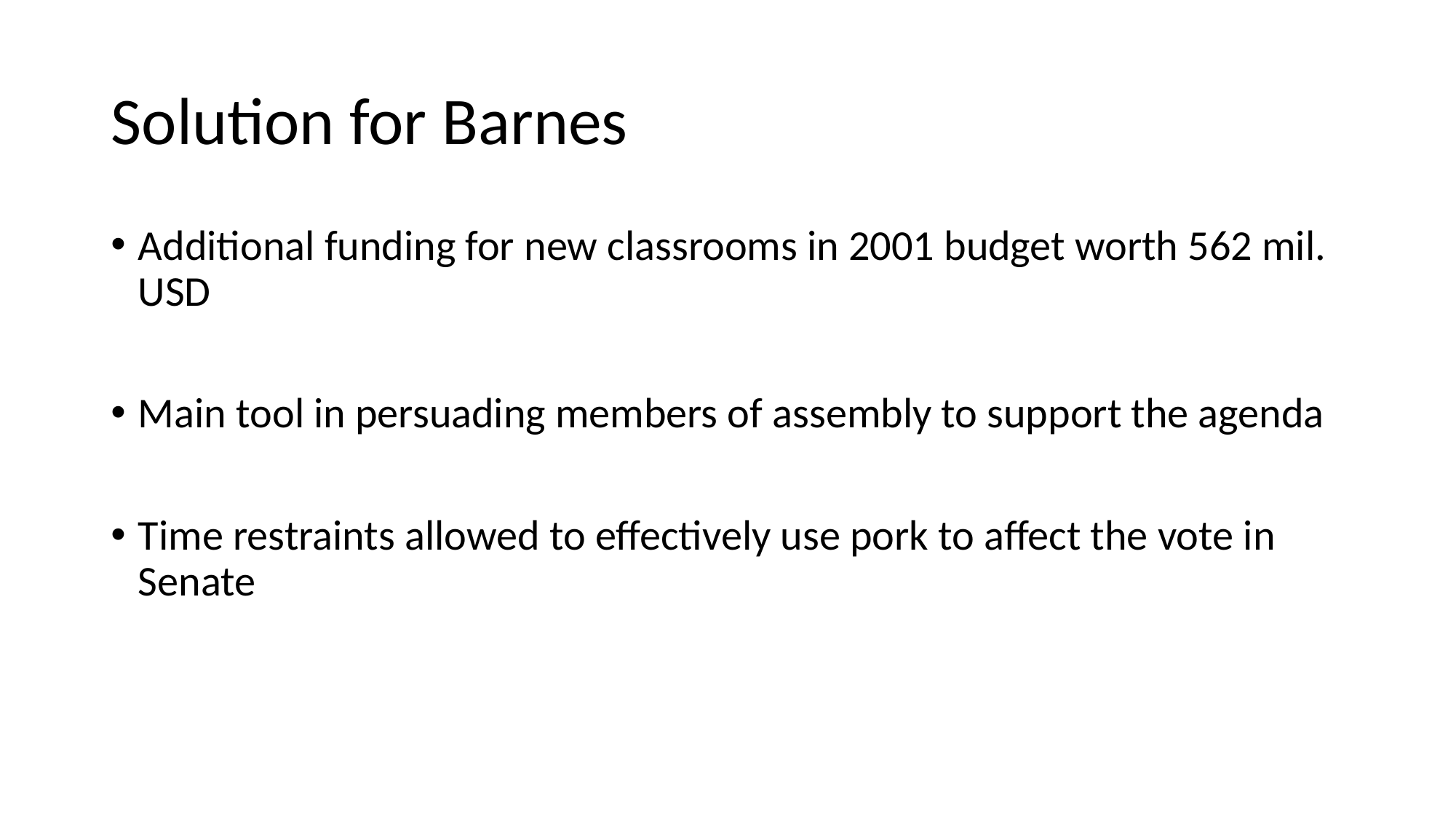

# Solution for Barnes
Additional funding for new classrooms in 2001 budget worth 562 mil. USD

Main tool in persuading members of assembly to support the agenda

Time restraints allowed to effectively use pork to affect the vote in Senate